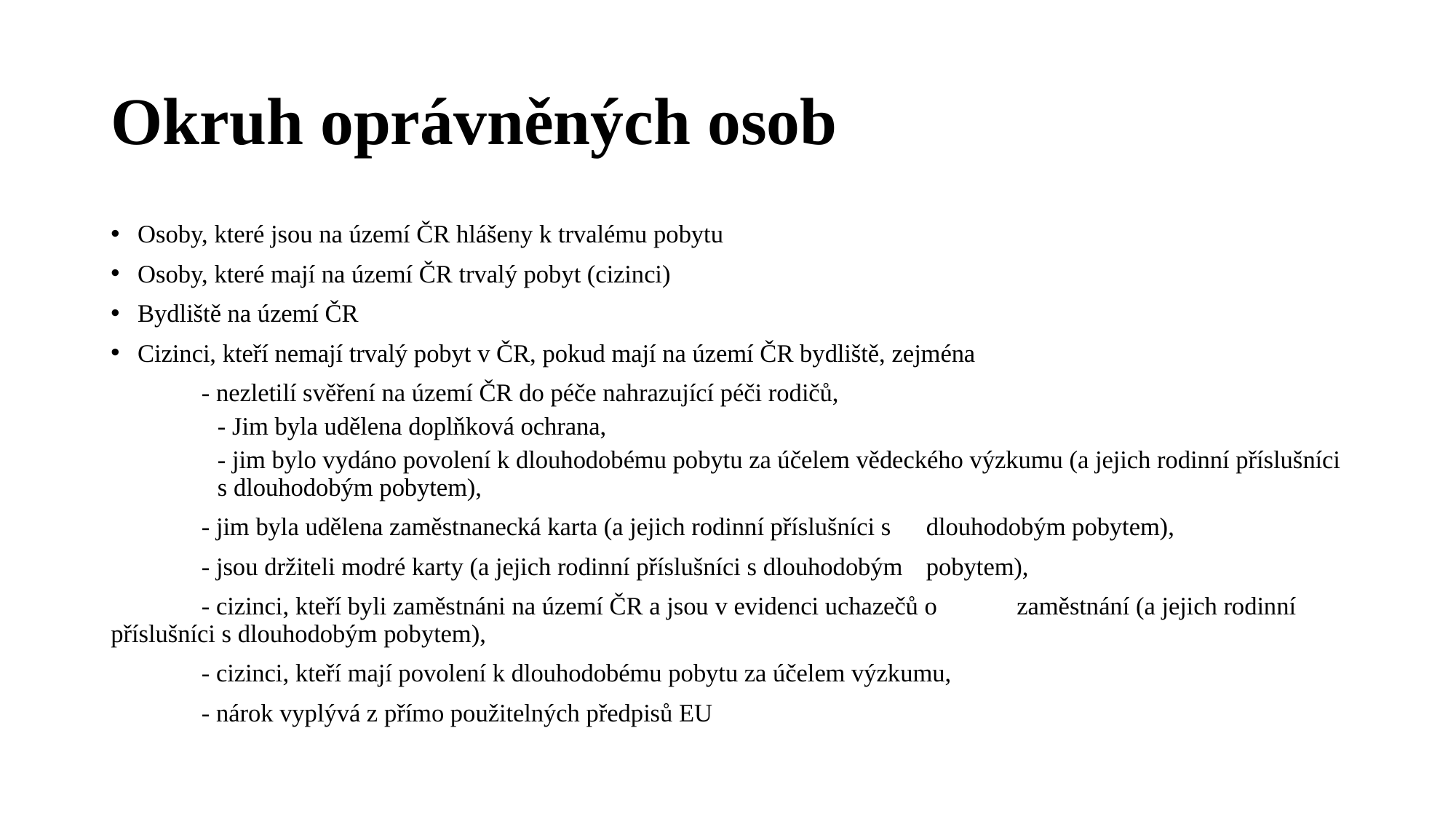

# Okruh oprávněných osob
Osoby, které jsou na území ČR hlášeny k trvalému pobytu
Osoby, které mají na území ČR trvalý pobyt (cizinci)
Bydliště na území ČR
Cizinci, kteří nemají trvalý pobyt v ČR, pokud mají na území ČR bydliště, zejména
	- nezletilí svěření na území ČR do péče nahrazující péči rodičů,
- Jim byla udělena doplňková ochrana,
- jim bylo vydáno povolení k dlouhodobému pobytu za účelem vědeckého výzkumu (a jejich rodinní příslušníci s dlouhodobým pobytem),
 	- jim byla udělena zaměstnanecká karta (a jejich rodinní příslušníci s 	dlouhodobým pobytem),
	- jsou držiteli modré karty (a jejich rodinní příslušníci s dlouhodobým 	pobytem),
	- cizinci, kteří byli zaměstnáni na území ČR a jsou v evidenci uchazečů o 	zaměstnání (a jejich rodinní příslušníci s dlouhodobým pobytem),
	- cizinci, kteří mají povolení k dlouhodobému pobytu za účelem výzkumu,
	- nárok vyplývá z přímo použitelných předpisů EU